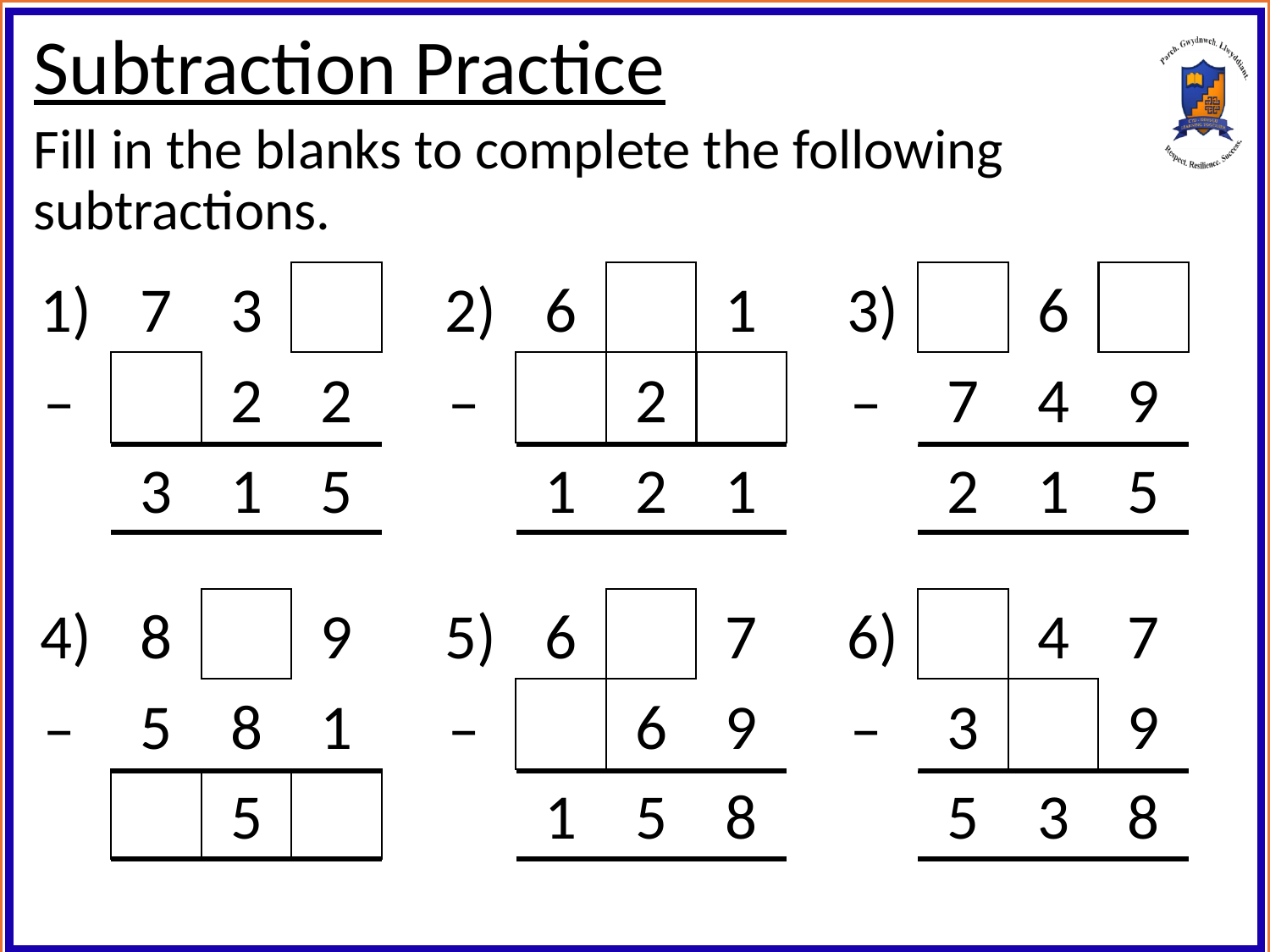

# Subtraction Practice
Fill in the blanks to complete the following subtractions.
1)
7
3

2
2
–
3
1
5
2)
6

1

2

–
1
2
1
3)

6

7
4
9
–
2
1
5
4)
8

9
5
8
1
–

5

5)
6

7

6
9
–
1
5
8
6)

4
7
3

9
–
5
3
8